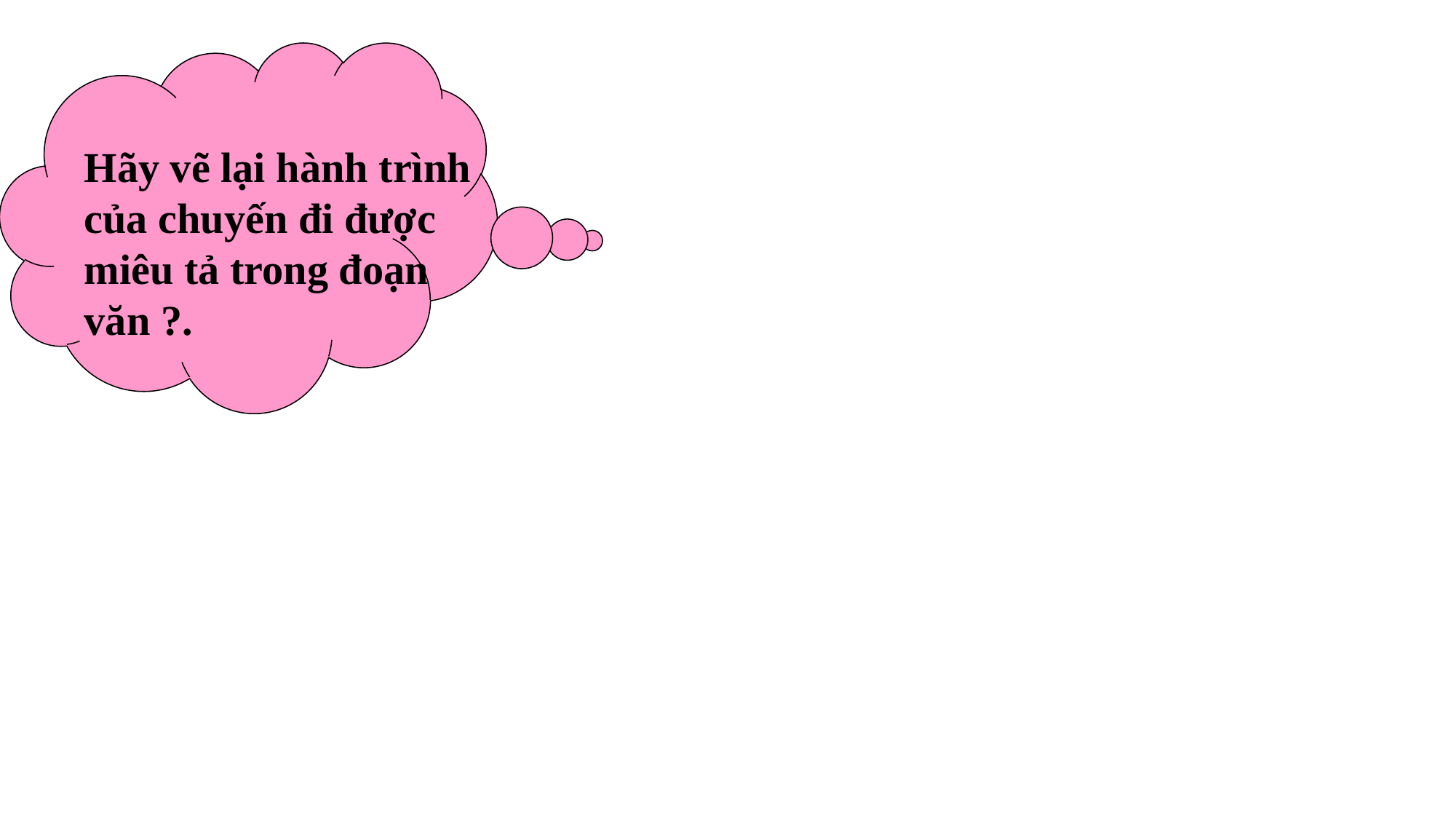

Hãy vẽ lại hành trình của chuyến đi được miêu tả trong đoạn văn ?.